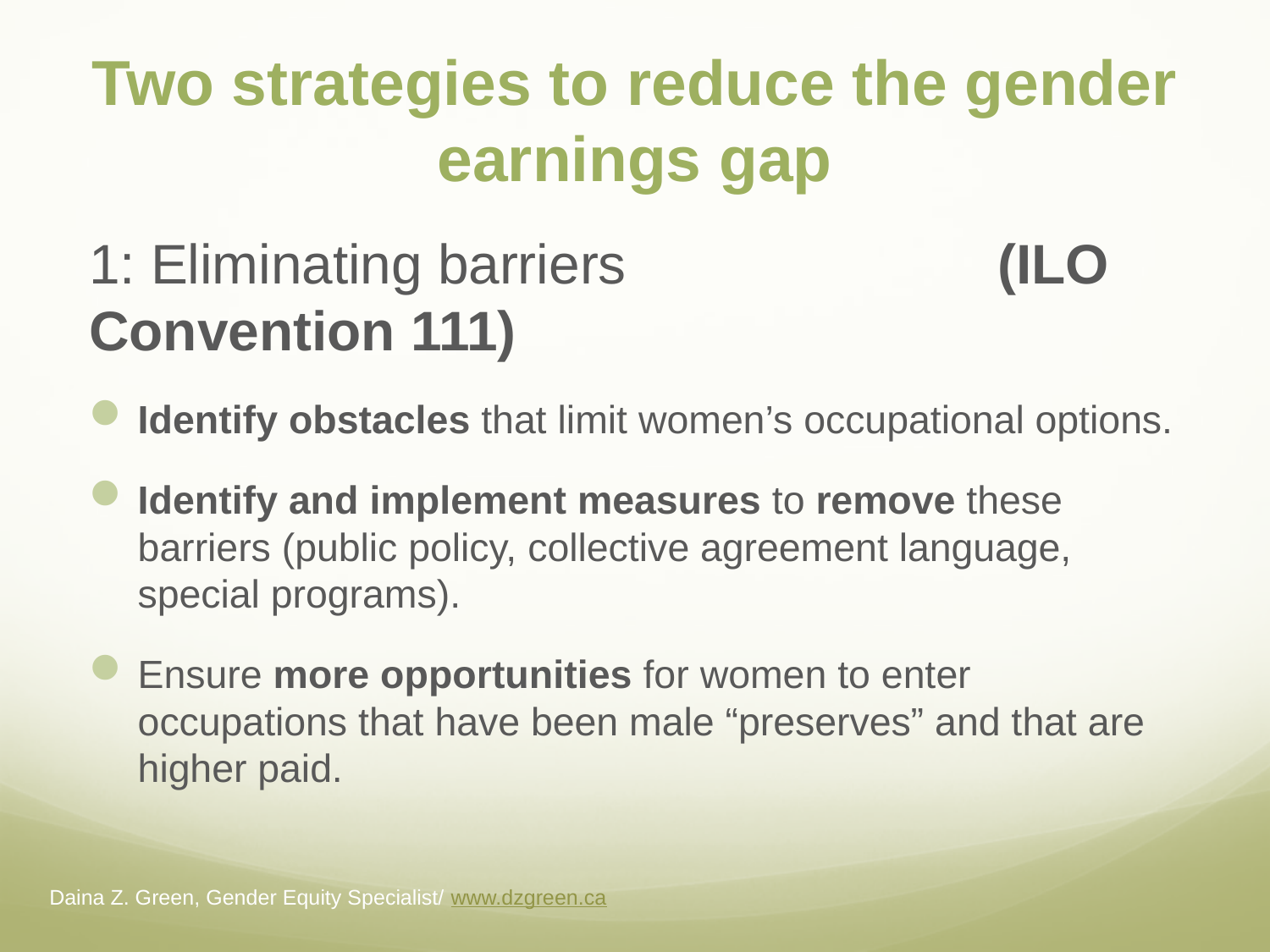

# Two strategies to reduce the gender earnings gap
1: Eliminating barriers                        (ILO Convention 111)
Identify obstacles that limit women’s occupational options.
Identify and implement measures to remove these barriers (public policy, collective agreement language, special programs).
Ensure more opportunities for women to enter occupations that have been male “preserves” and that are higher paid.

Daina Z. Green, Gender Equity Specialist/ www.dzgreen.ca